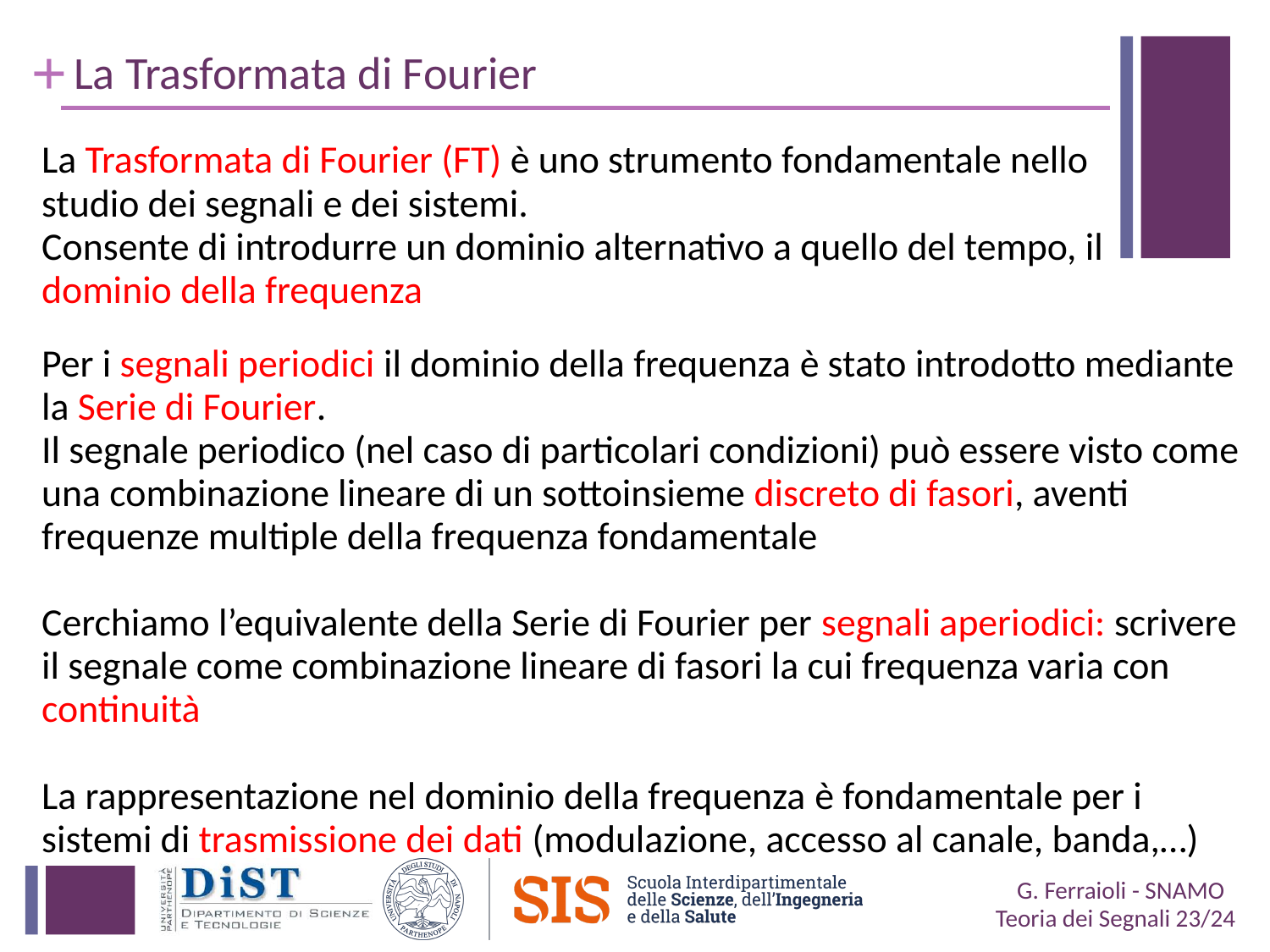

# La Trasformata di Fourier

La Trasformata di Fourier (FT) è uno strumento fondamentale nello studio dei segnali e dei sistemi.
Consente di introdurre un dominio alternativo a quello del tempo, il dominio della frequenza

Per i segnali periodici il dominio della frequenza è stato introdotto mediante la Serie di Fourier.
Il segnale periodico (nel caso di particolari condizioni) può essere visto come una combinazione lineare di un sottoinsieme discreto di fasori, aventi frequenze multiple della frequenza fondamentale

Cerchiamo l’equivalente della Serie di Fourier per segnali aperiodici: scrivere il segnale come combinazione lineare di fasori la cui frequenza varia con continuità

La rappresentazione nel dominio della frequenza è fondamentale per i sistemi di trasmissione dei dati (modulazione, accesso al canale, banda,…)